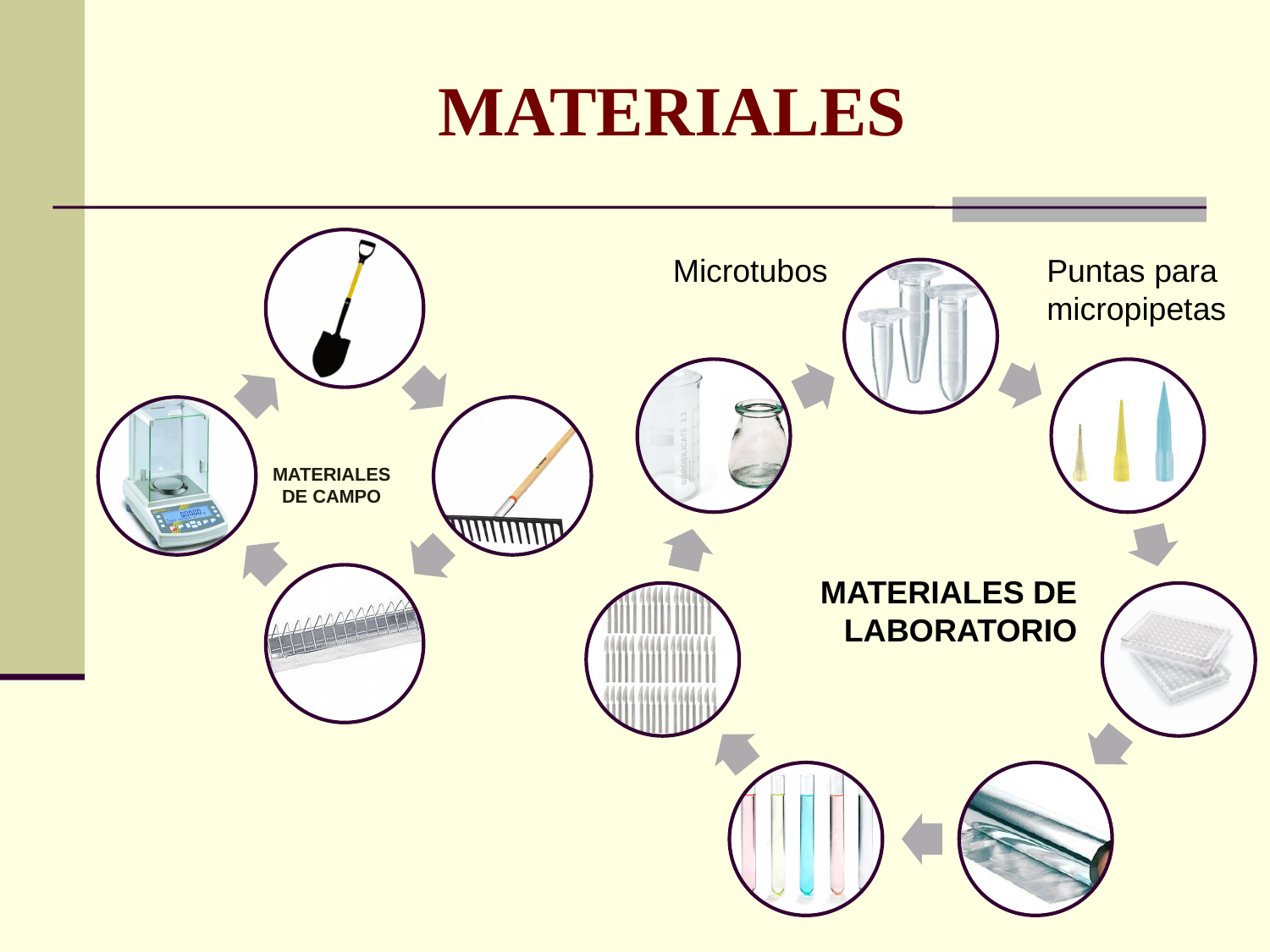

MATERIALES

Microtubos
Puntas para micropipetas

MATERIALES DE CAMPO
MATERIALES DE LABORATORIO